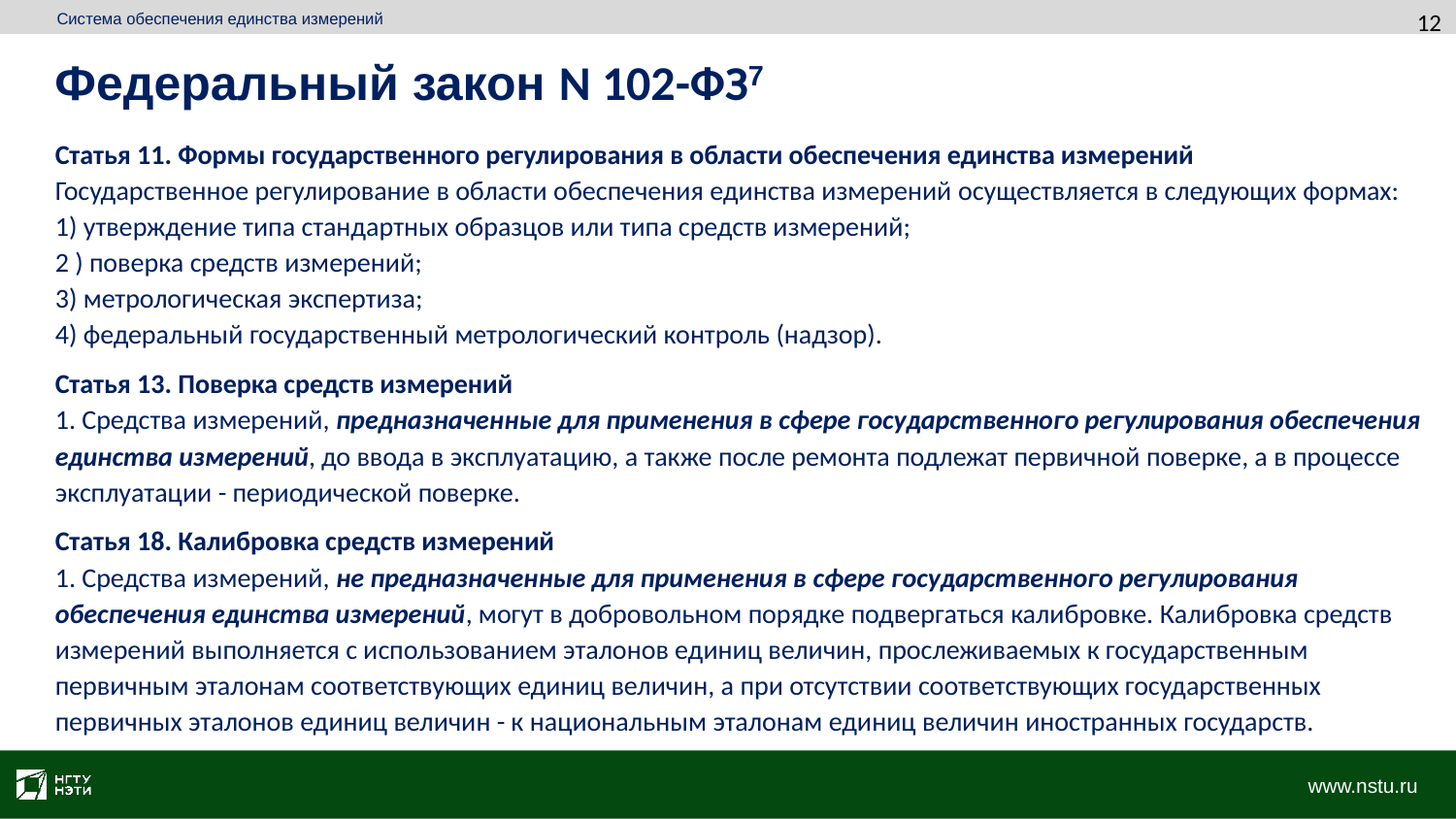

12
Система обеспечения единства измерений
Федеральный закон N 102-ФЗ7
Статья 11. Формы государственного регулирования в области обеспечения единства измерений
Государственное регулирование в области обеспечения единства измерений осуществляется в следующих формах:
1) утверждение типа стандартных образцов или типа средств измерений;
2 ) поверка средств измерений;
3) метрологическая экспертиза;
4) федеральный государственный метрологический контроль (надзор).

Статья 13. Поверка средств измерений
1. Средства измерений, предназначенные для применения в сфере государственного регулирования обеспечения единства измерений, до ввода в эксплуатацию, а также после ремонта подлежат первичной поверке, а в процессе эксплуатации - периодической поверке.

Статья 18. Калибровка средств измерений
1. Средства измерений, не предназначенные для применения в сфере государственного регулирования обеспечения единства измерений, могут в добровольном порядке подвергаться калибровке. Калибровка средств измерений выполняется с использованием эталонов единиц величин, прослеживаемых к государственным первичным эталонам соответствующих единиц величин, а при отсутствии соответствующих государственных первичных эталонов единиц величин - к национальным эталонам единиц величин иностранных государств.